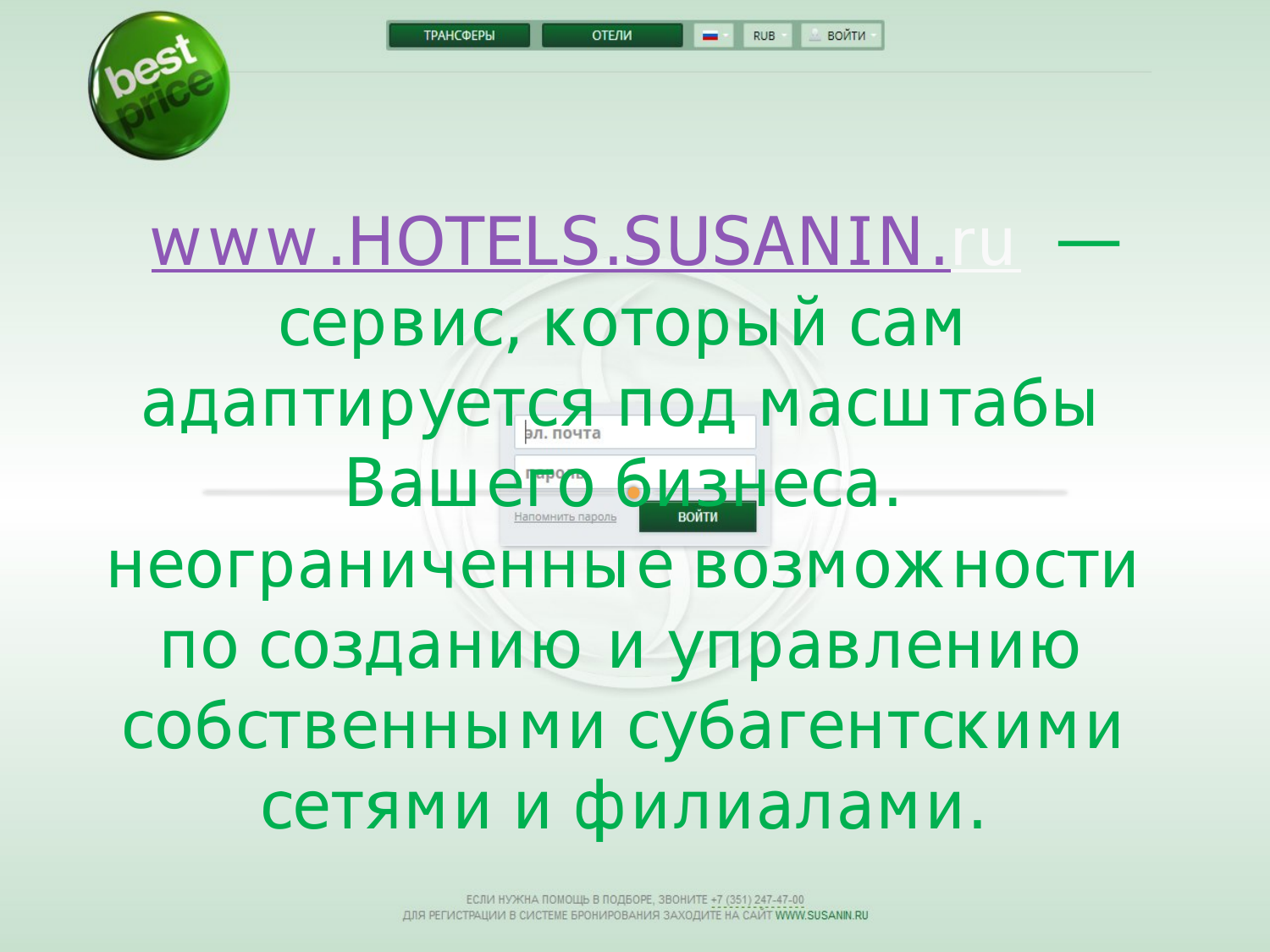

# www.HOTELS.SUSANIN.ru  — сервис, который сам адаптируется под масштабы Вашего бизнеса. неограниченные возможности по созданию и управлению собственными субагентскими сетями и филиалами.